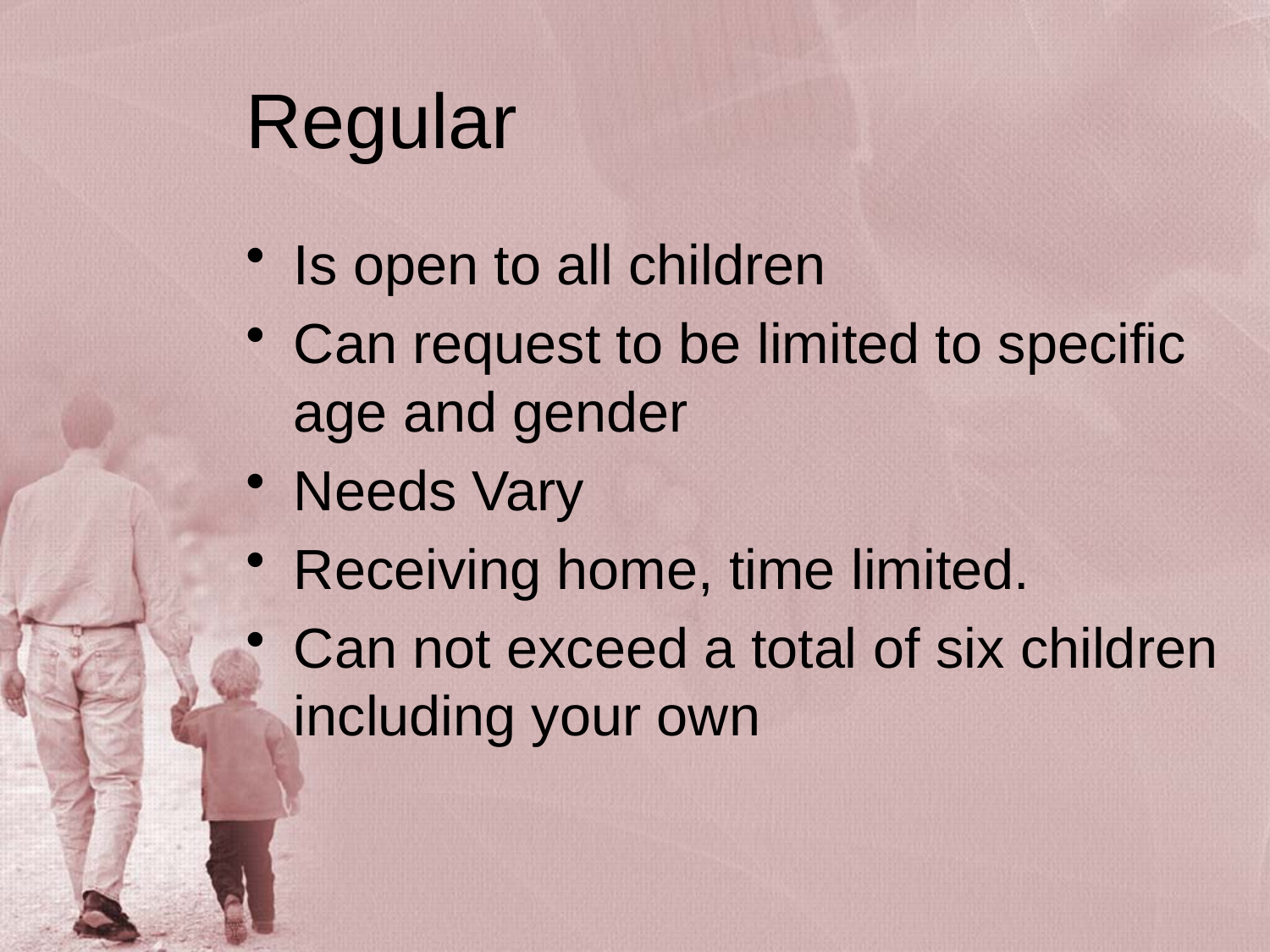

# Regular
Is open to all children
Can request to be limited to specific age and gender
Needs Vary
Receiving home, time limited.
Can not exceed a total of six children including your own